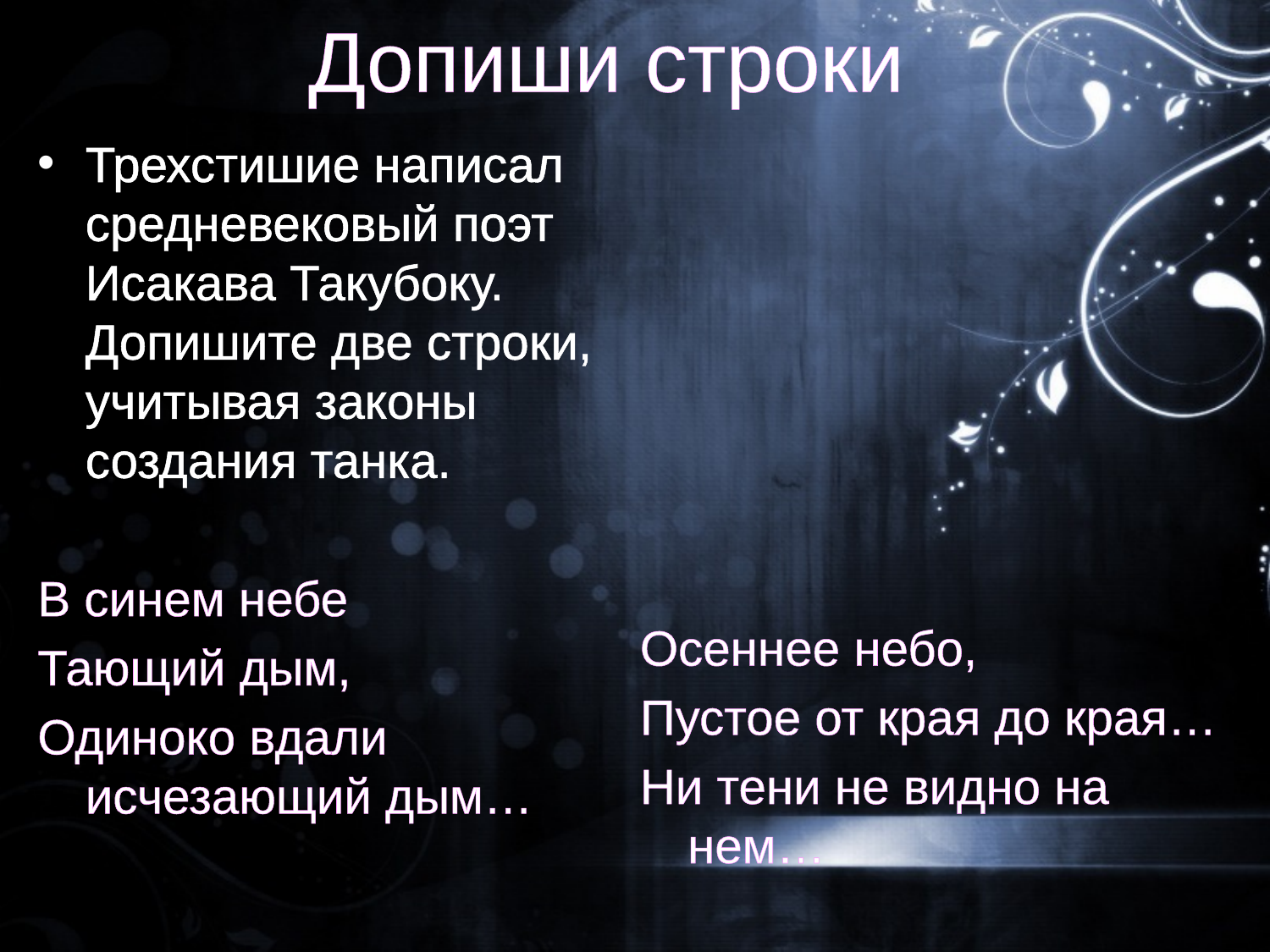

# Допиши строки
Трехстишие написал средневековый поэт Исакава Такубоку. Допишите две строки, учитывая законы создания танка.

В синем небе
Тающий дым,
Одиноко вдали исчезающий дым…

Осеннее небо,
Пустое от края до края…
Ни тени не видно на нем…